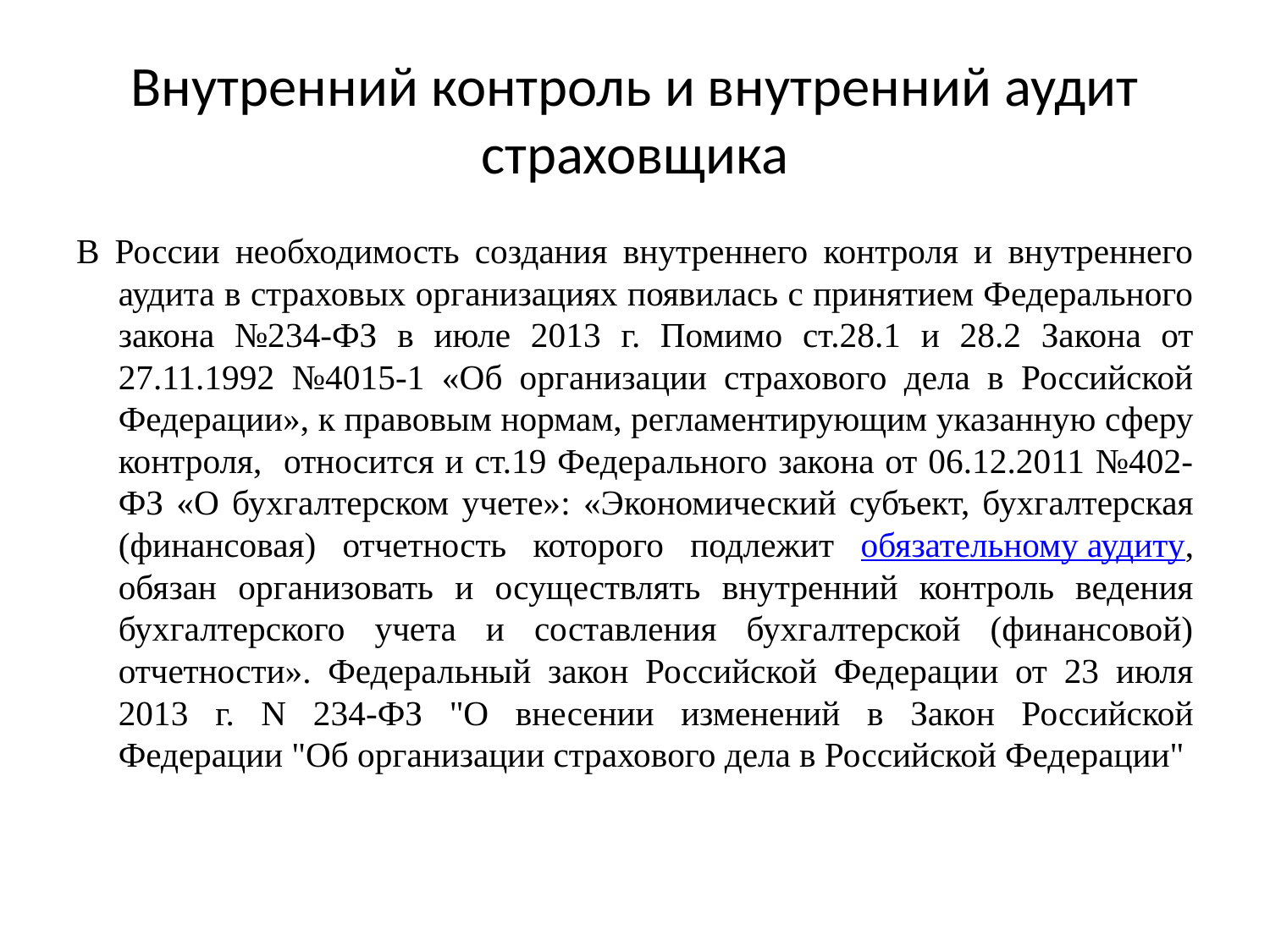

# Внутренний контроль и внутренний аудит страховщика
В России необходимость создания внутреннего контроля и внутреннего аудита в страховых организациях появилась с принятием Федерального закона №234-ФЗ в июле 2013 г. Помимо ст.28.1 и 28.2 Закона от 27.11.1992 №4015-1 «Об организации страхового дела в Российской Федерации», к правовым нормам, регламентирующим указанную сферу контроля,  относится и ст.19 Федерального закона от 06.12.2011 №402-ФЗ «О бухгалтерском учете»: «Экономический субъект, бухгалтерская (финансовая) отчетность которого подлежит обязательному аудиту, обязан организовать и осуществлять внутренний контроль ведения бухгалтерского учета и составления бухгалтерской (финансовой) отчетности». Федеральный закон Российской Федерации от 23 июля 2013 г. N 234-ФЗ "О внесении изменений в Закон Российской Федерации "Об организации страхового дела в Российской Федерации"